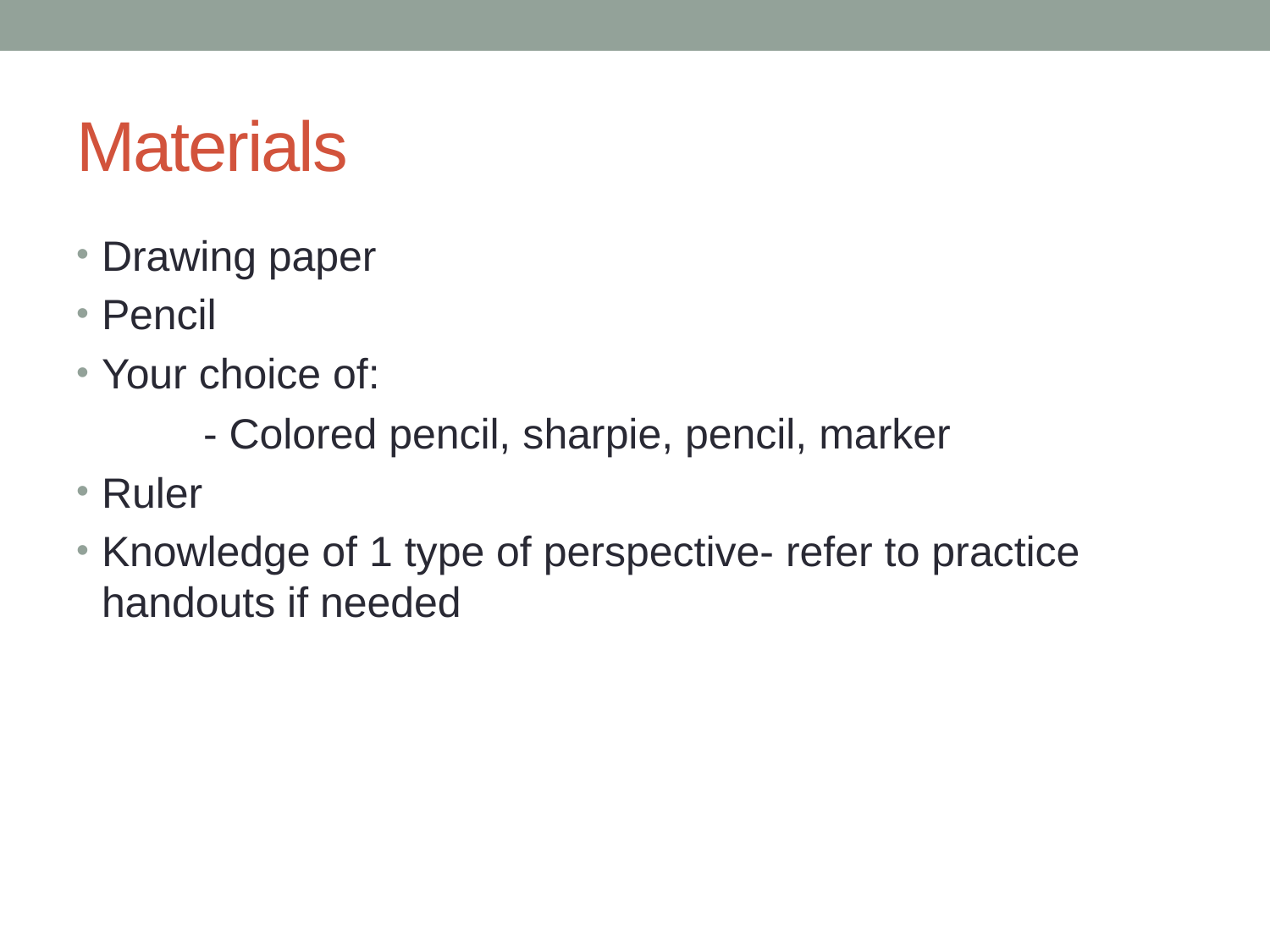

# Materials
Drawing paper
Pencil
Your choice of:
	- Colored pencil, sharpie, pencil, marker
Ruler
Knowledge of 1 type of perspective- refer to practice handouts if needed